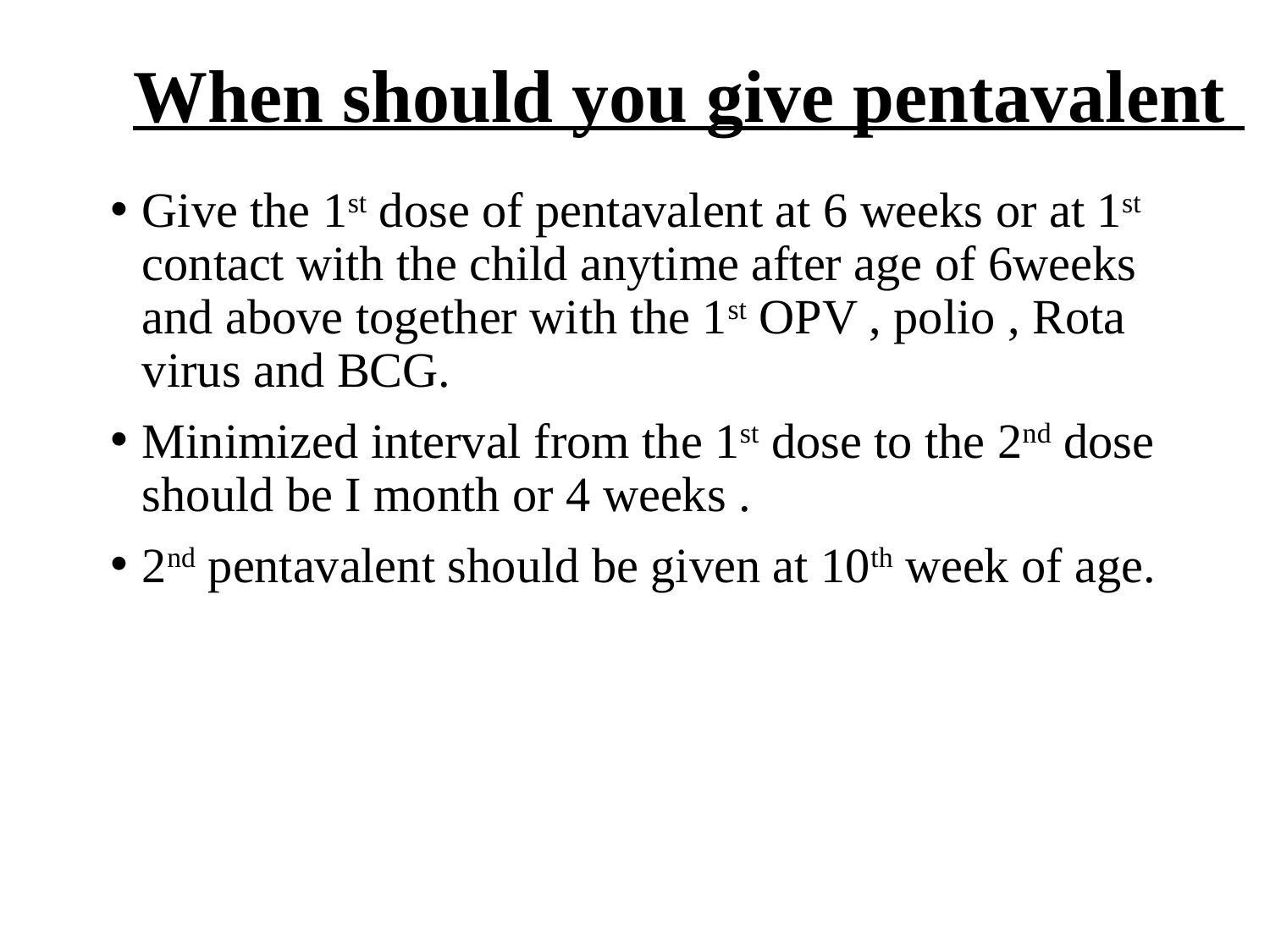

# When should you give pentavalent
Give the 1st dose of pentavalent at 6 weeks or at 1st  contact with the child anytime after age of 6weeks  and above together with the 1st OPV , polio , Rota virus and BCG.
Minimized interval from the 1st dose to the 2nd dose should be I month or 4 weeks .
2nd pentavalent should be given at 10th week of age.